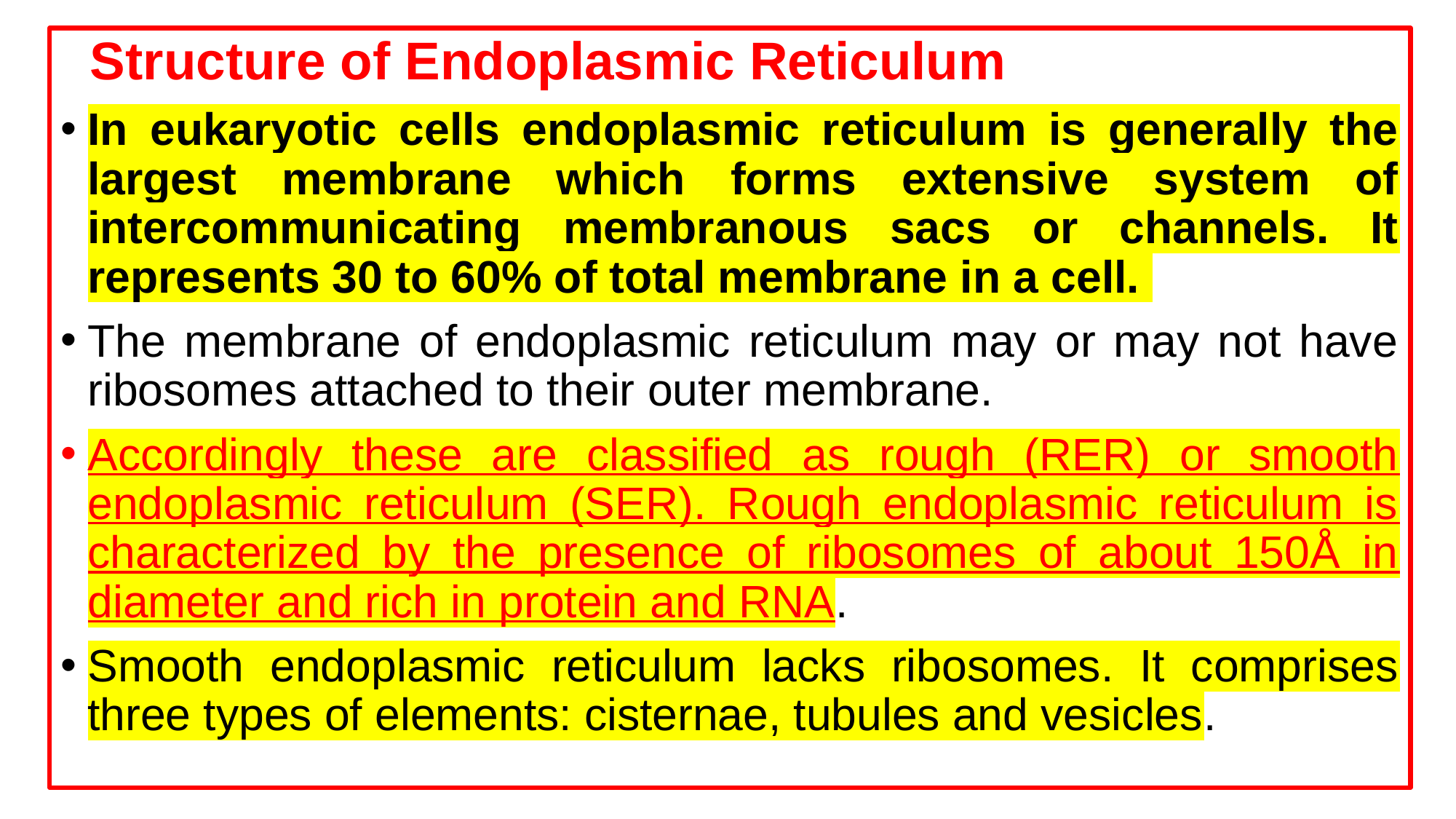

Structure of Endoplasmic Reticulum
In eukaryotic cells endoplasmic reticulum is generally the largest membrane which forms extensive system of intercommunicating membranous sacs or channels. It represents 30 to 60% of total membrane in a cell.
The membrane of endoplasmic reticulum may or may not have ribosomes attached to their outer membrane.
Accordingly these are classified as rough (RER) or smooth endoplasmic reticulum (SER). Rough endoplasmic reticulum is characterized by the presence of ribosomes of about 150Å in diameter and rich in protein and RNA.
Smooth endoplasmic reticulum lacks ribosomes. It comprises three types of elements: cisternae, tubules and vesicles.